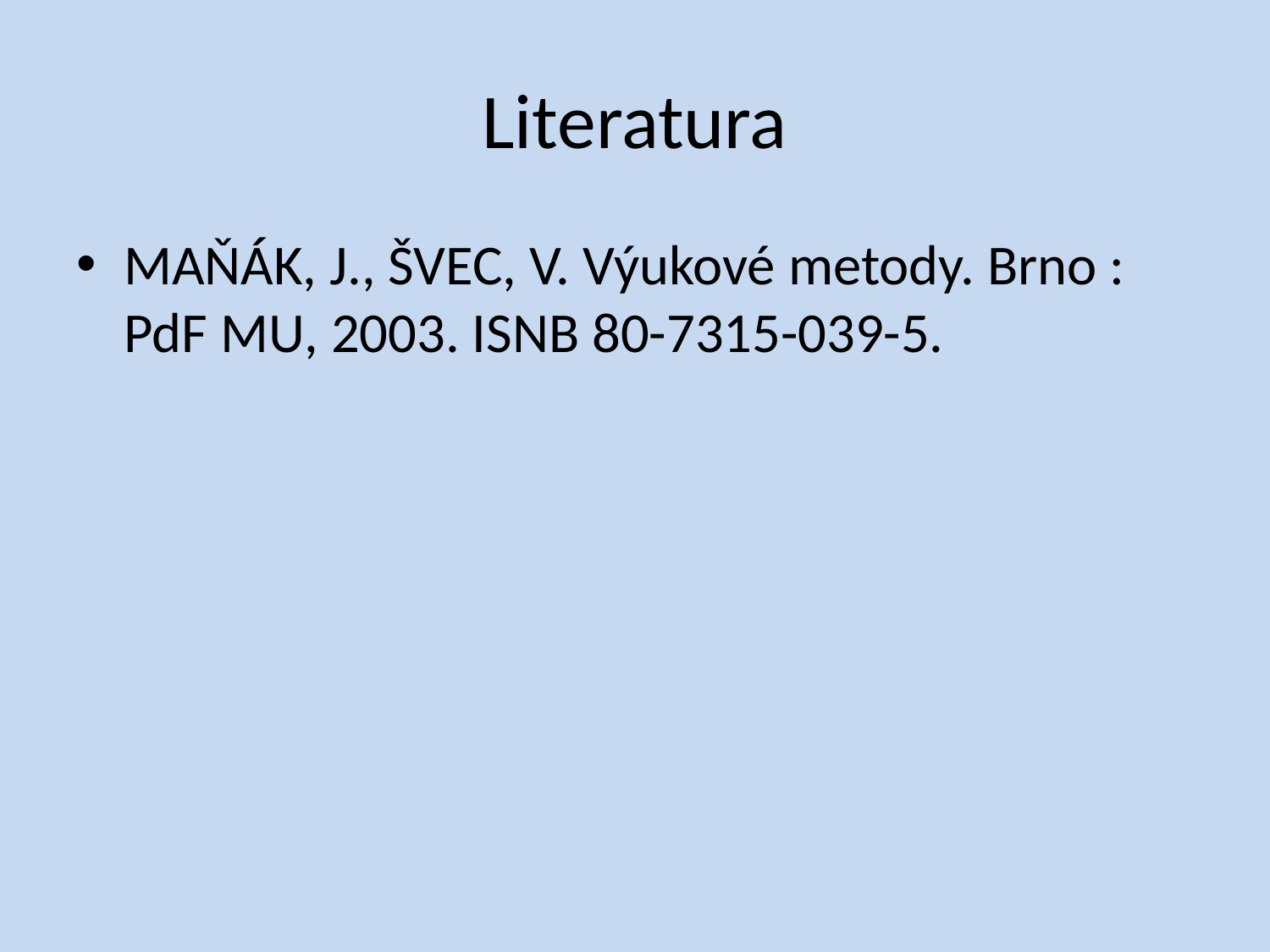

# Literatura
MAŇÁK, J., ŠVEC, V. Výukové metody. Brno : PdF MU, 2003. ISNB 80-7315-039-5.